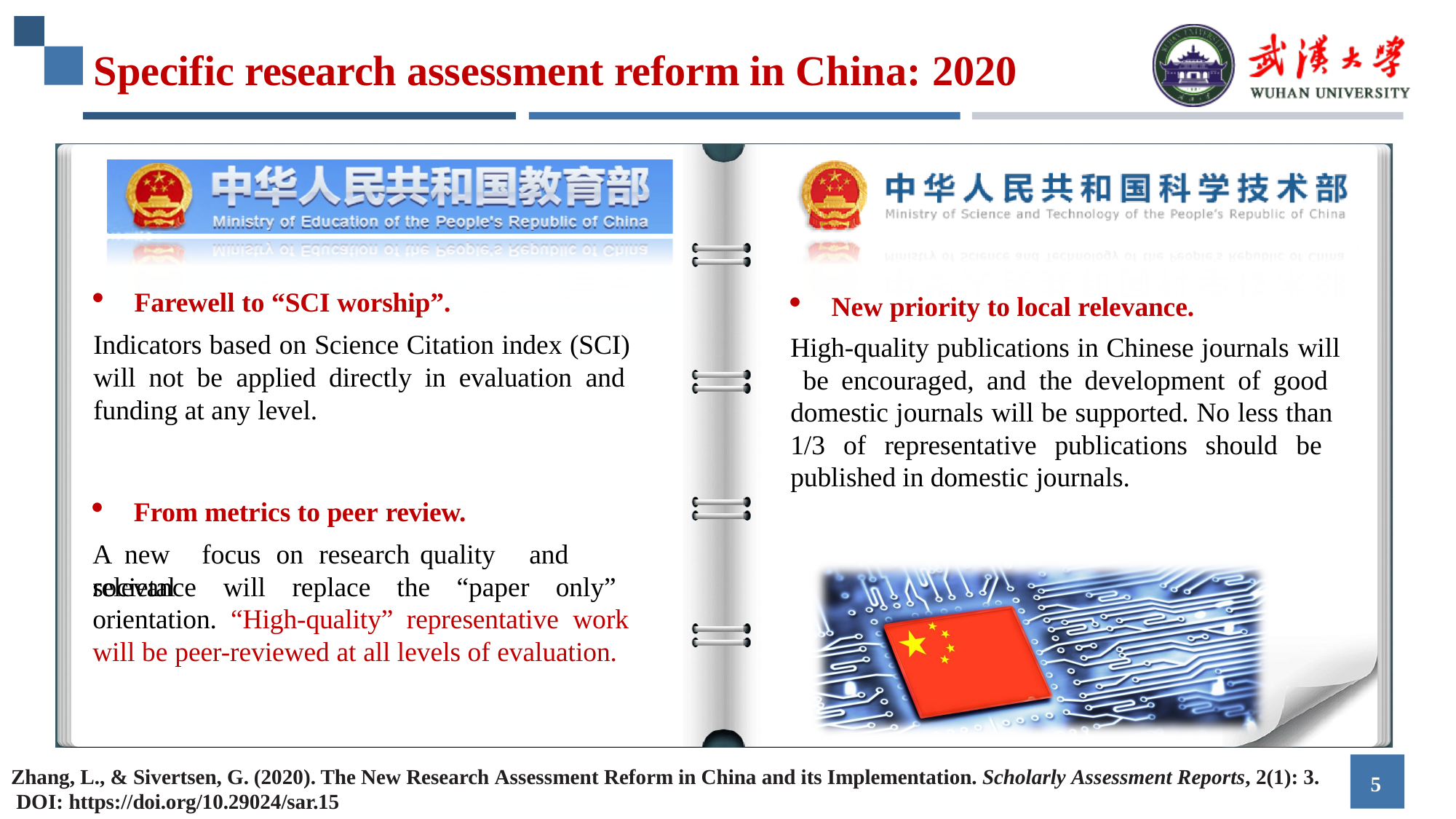

# Specific research assessment reform in China: 2020

Farewell to “SCI worship”.
Indicators based on Science Citation index (SCI)  will not be applied directly in evaluation and  funding at any level.
New priority to local relevance.
High-quality publications in Chinese journals will  be encouraged, and the development of good  domestic journals will be supported. No less than  1/3 of representative publications should be  published in domestic journals.
From metrics to peer review.
A  new	focus  on  research	quality	and societal
relevance will replace the “paper only”  orientation. “High-quality” representative work  will be peer-reviewed at all levels of evaluation.

Zhang, L., & Sivertsen, G. (2020). The New Research Assessment Reform in China and its Implementation. Scholarly Assessment Reports, 2(1): 3.  DOI: https://doi.org/10.29024/sar.15
5